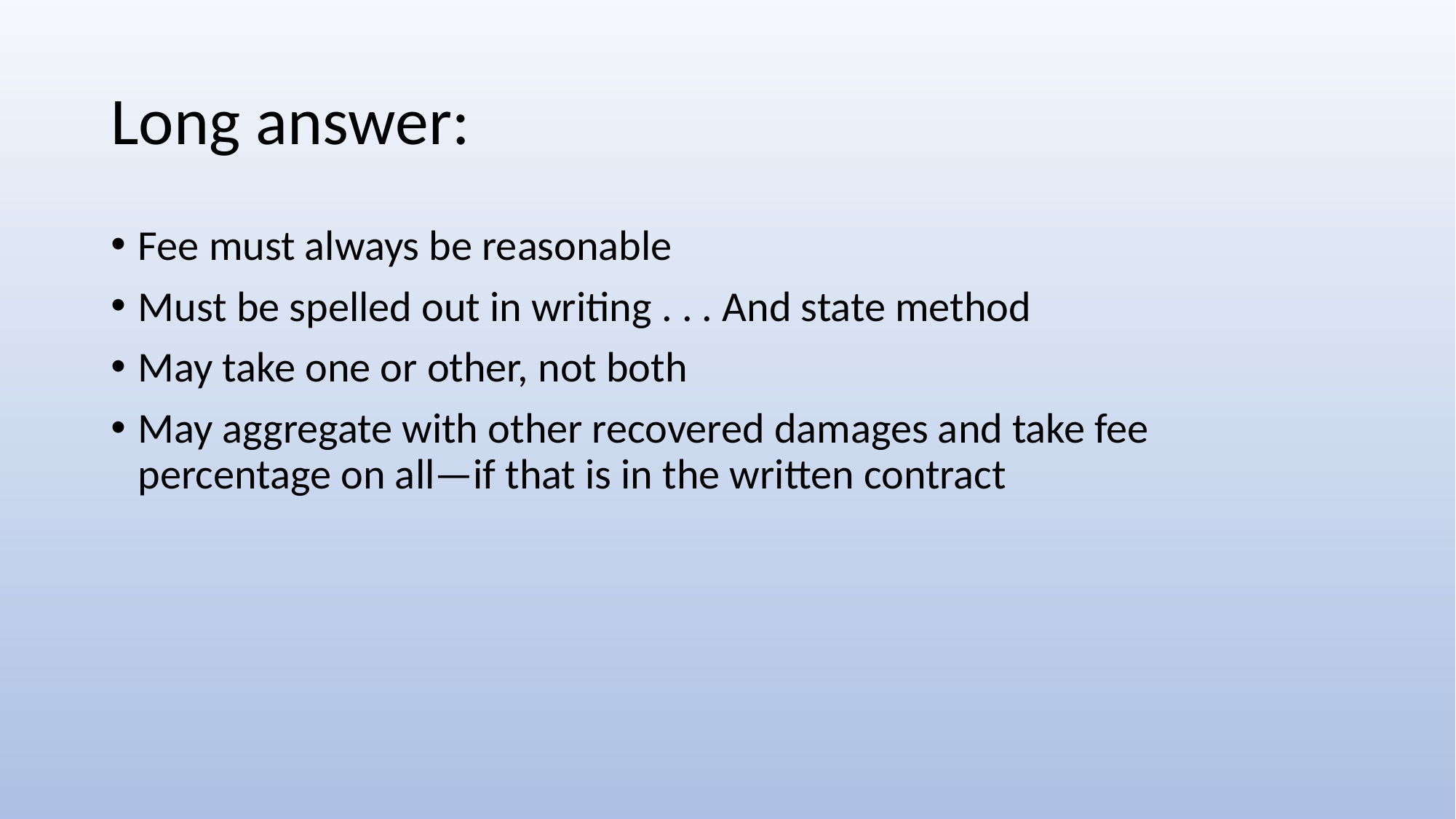

# Long answer:
Fee must always be reasonable
Must be spelled out in writing . . . And state method
May take one or other, not both
May aggregate with other recovered damages and take fee percentage on all—if that is in the written contract